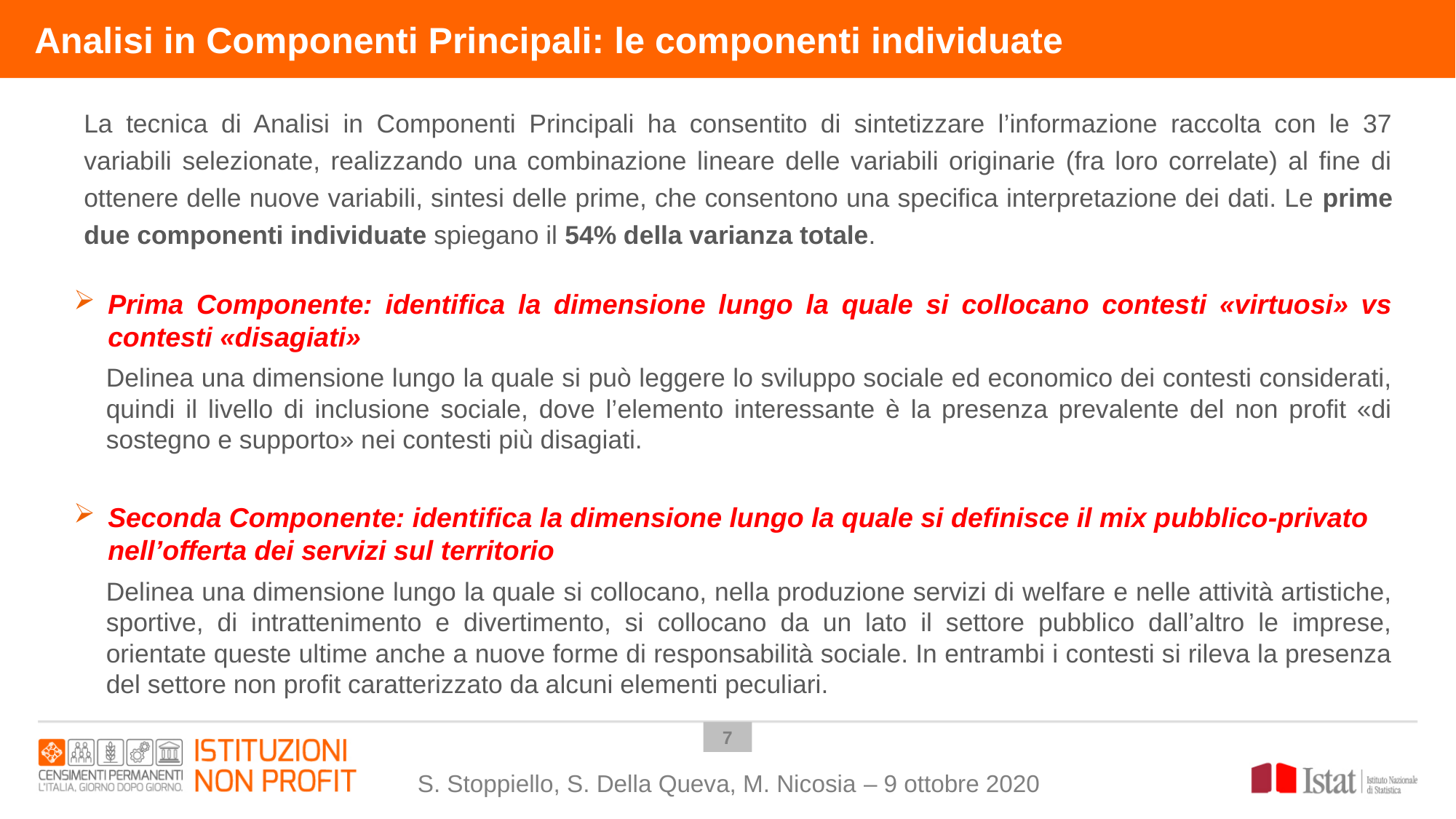

Analisi in Componenti Principali: le componenti individuate
La tecnica di Analisi in Componenti Principali ha consentito di sintetizzare l’informazione raccolta con le 37 variabili selezionate, realizzando una combinazione lineare delle variabili originarie (fra loro correlate) al fine di ottenere delle nuove variabili, sintesi delle prime, che consentono una specifica interpretazione dei dati. Le prime due componenti individuate spiegano il 54% della varianza totale.
Prima Componente: identifica la dimensione lungo la quale si collocano contesti «virtuosi» vs contesti «disagiati»
Delinea una dimensione lungo la quale si può leggere lo sviluppo sociale ed economico dei contesti considerati, quindi il livello di inclusione sociale, dove l’elemento interessante è la presenza prevalente del non profit «di sostegno e supporto» nei contesti più disagiati.
Seconda Componente: identifica la dimensione lungo la quale si definisce il mix pubblico-privato nell’offerta dei servizi sul territorio
Delinea una dimensione lungo la quale si collocano, nella produzione servizi di welfare e nelle attività artistiche, sportive, di intrattenimento e divertimento, si collocano da un lato il settore pubblico dall’altro le imprese, orientate queste ultime anche a nuove forme di responsabilità sociale. In entrambi i contesti si rileva la presenza del settore non profit caratterizzato da alcuni elementi peculiari.
7
S. Stoppiello, S. Della Queva, M. Nicosia – 9 ottobre 2020